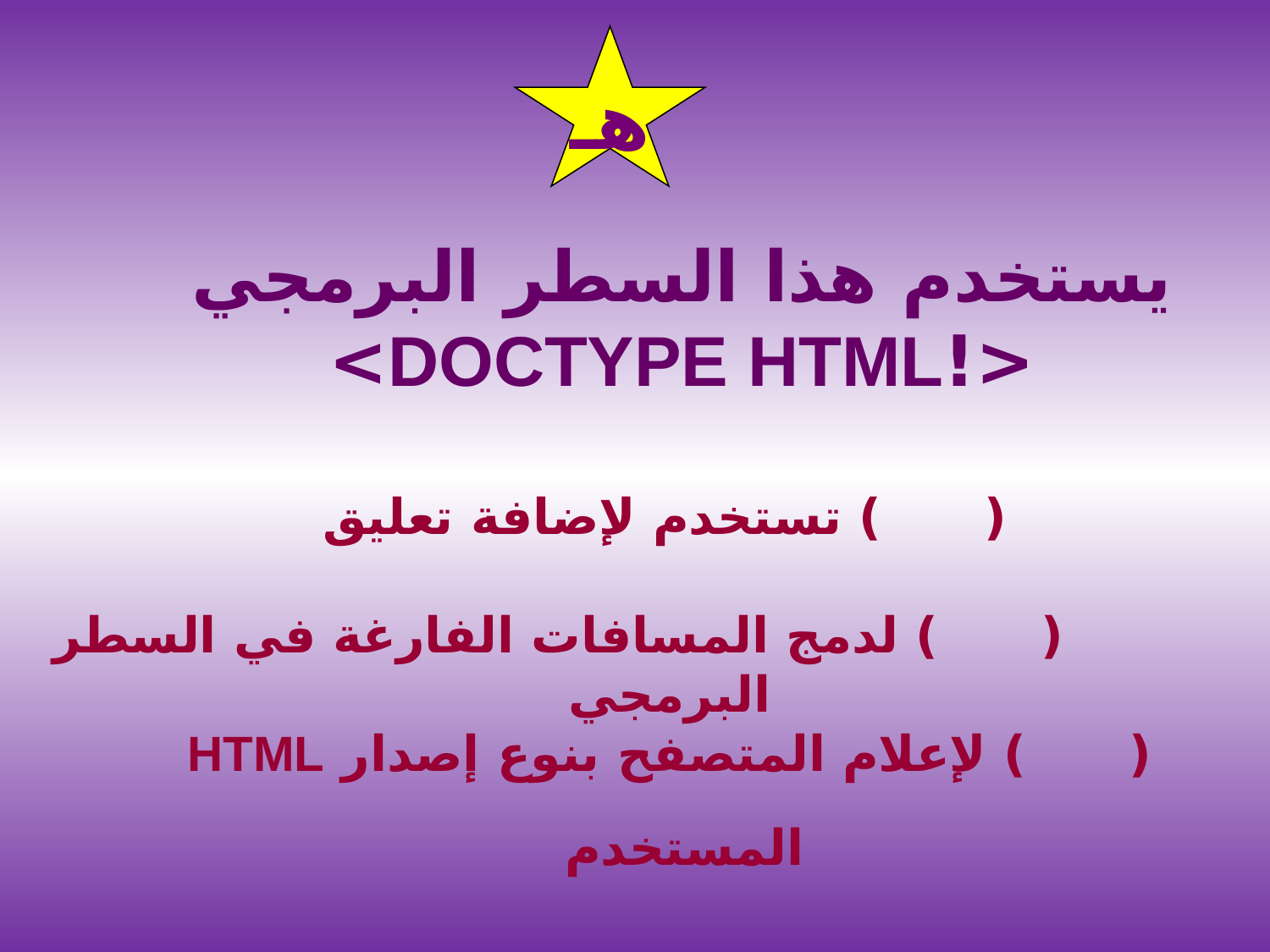

هـ
يستخدم هذا السطر البرمجي
<!DOCTYPE HTML>

  (      ) تستخدم لإضافة تعليق

             (      ) لدمج المسافات الفارغة في السطر البرمجي
(      ) لإعلام المتصفح بنوع إصدار HTML المستخدم